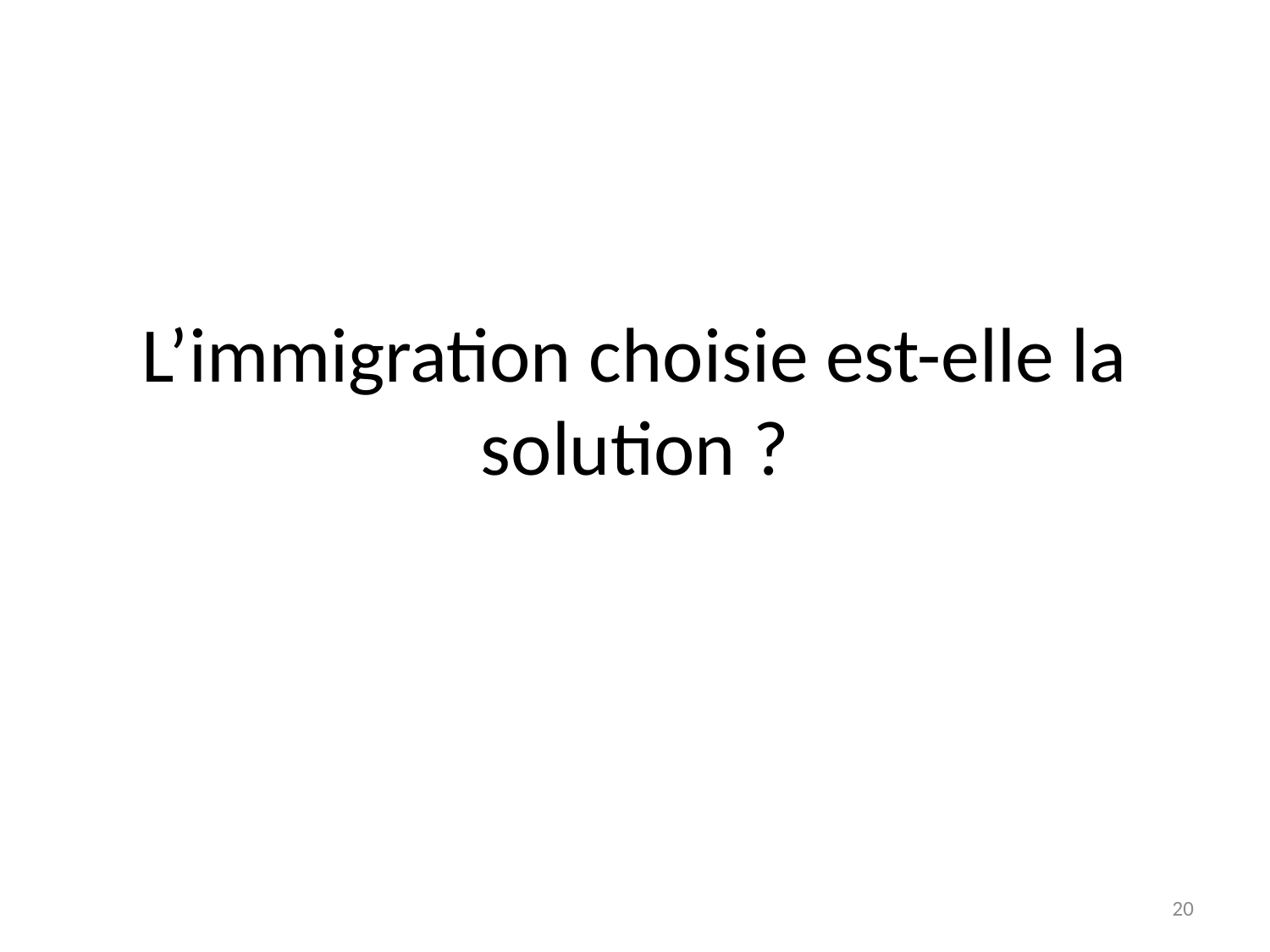

# L’immigration choisie est-elle la solution ?

20